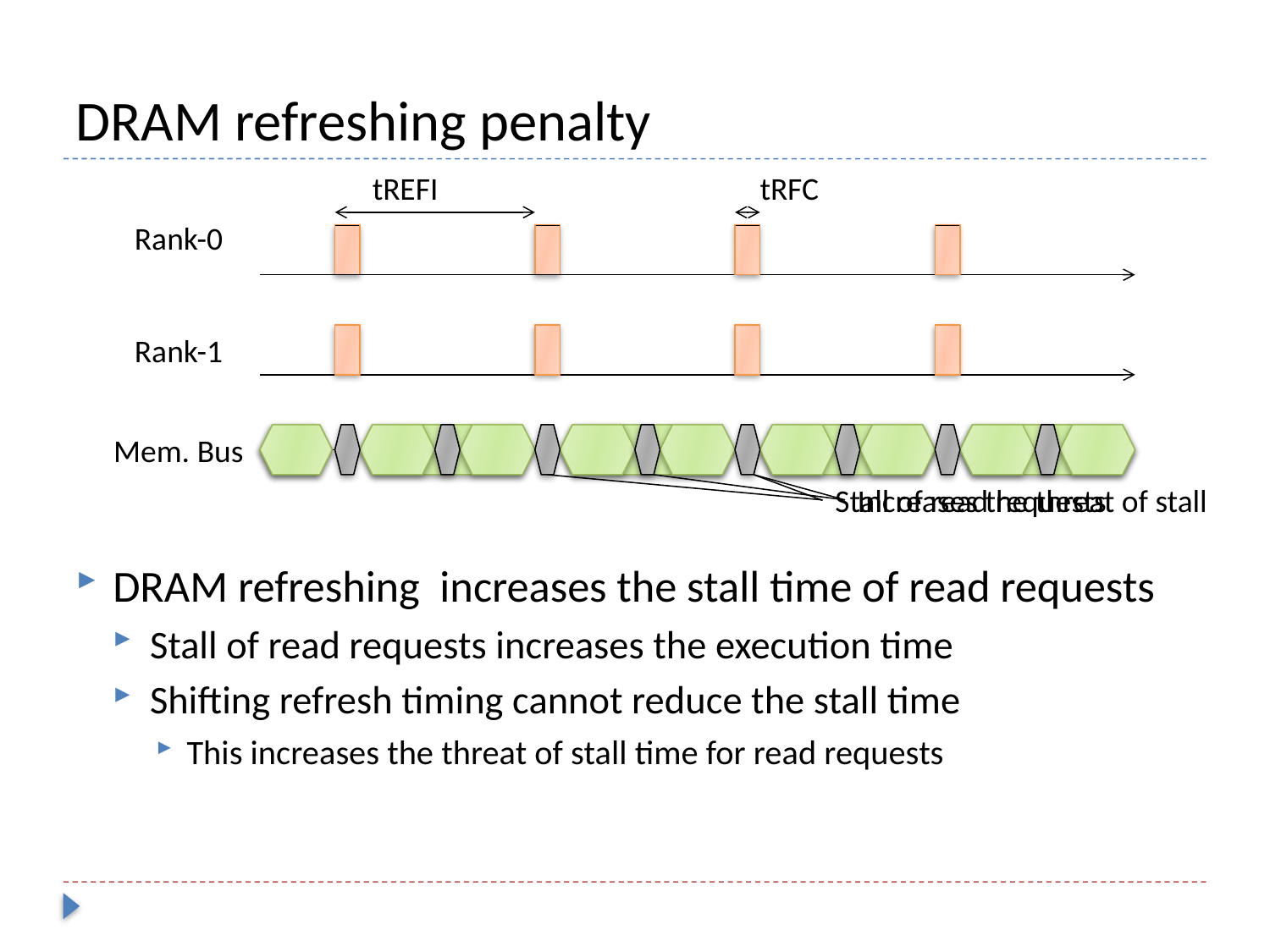

# DRAM refreshing penalty
tREFI
tRFC
Rank-0

Rank-1

Mem. Bus

Increases the threat of stall
Stall of read requests
DRAM refreshing  increases the stall time of read requests
Stall of read requests increases the execution time
Shifting refresh timing cannot reduce the stall time
This increases the threat of stall time for read requests